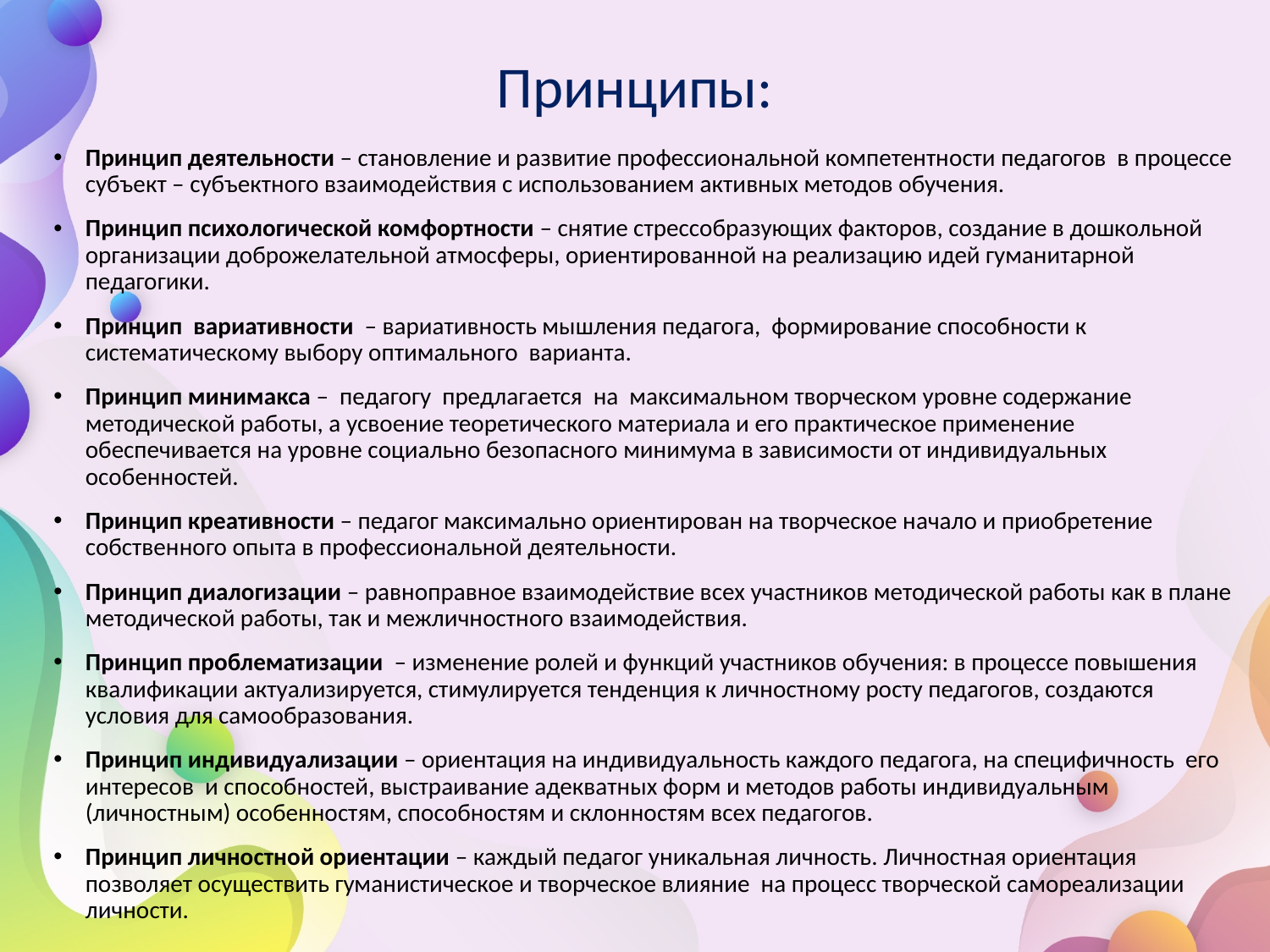

# Принципы:
Принцип деятельности – становление и развитие профессиональной компетентности педагогов  в процессе субъект – субъектного взаимодействия с использованием активных методов обучения.
Принцип психологической комфортности – снятие стрессобразующих факторов, создание в дошкольной организации доброжелательной атмосферы, ориентированной на реализацию идей гуманитарной педагогики.
Принцип  вариативности  – вариативность мышления педагога,  формирование способности к систематическому выбору оптимального  варианта.
Принцип минимакса –  педагогу  предлагается  на  максимальном творческом уровне содержание методической работы, а усвоение теоретического материала и его практическое применение обеспечивается на уровне социально безопасного минимума в зависимости от индивидуальных особенностей.
Принцип креативности – педагог максимально ориентирован на творческое начало и приобретение собственного опыта в профессиональной деятельности.
Принцип диалогизации – равноправное взаимодействие всех участников методической работы как в плане методической работы, так и межличностного взаимодействия.
Принцип проблематизации  – изменение ролей и функций участников обучения: в процессе повышения квалификации актуализируется, стимулируется тенденция к личностному росту педагогов, создаются условия для самообразования.
Принцип индивидуализации – ориентация на индивидуальность каждого педагога, на специфичность  его интересов  и способностей, выстраивание адекватных форм и методов работы индивидуальным (личностным) особенностям, способностям и склонностям всех педагогов.
Принцип личностной ориентации – каждый педагог уникальная личность. Личностная ориентация позволяет осуществить гуманистическое и творческое влияние  на процесс творческой самореализации личности.